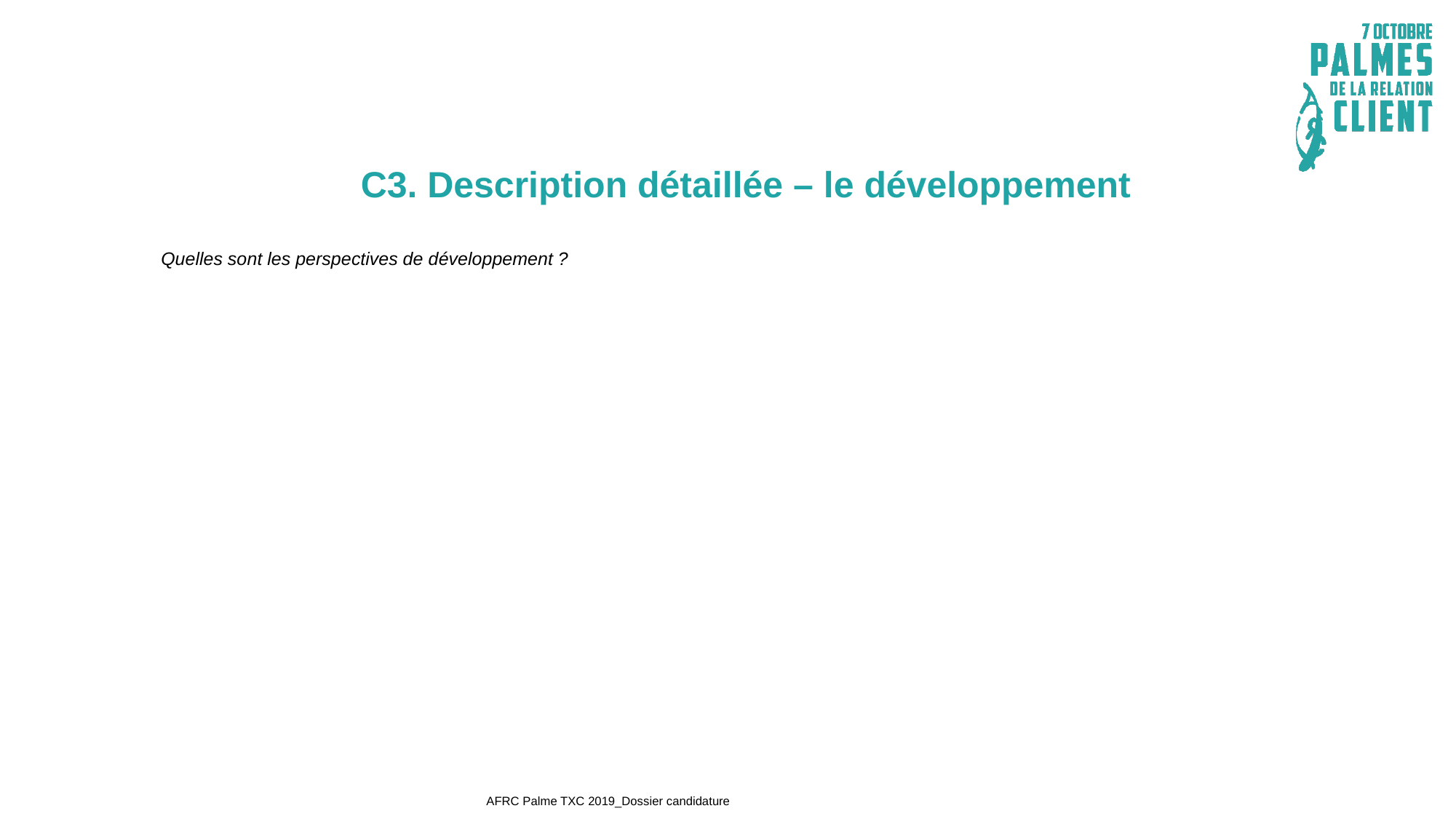

C3. Description détaillée – le développement
Quelles sont les perspectives de développement ?